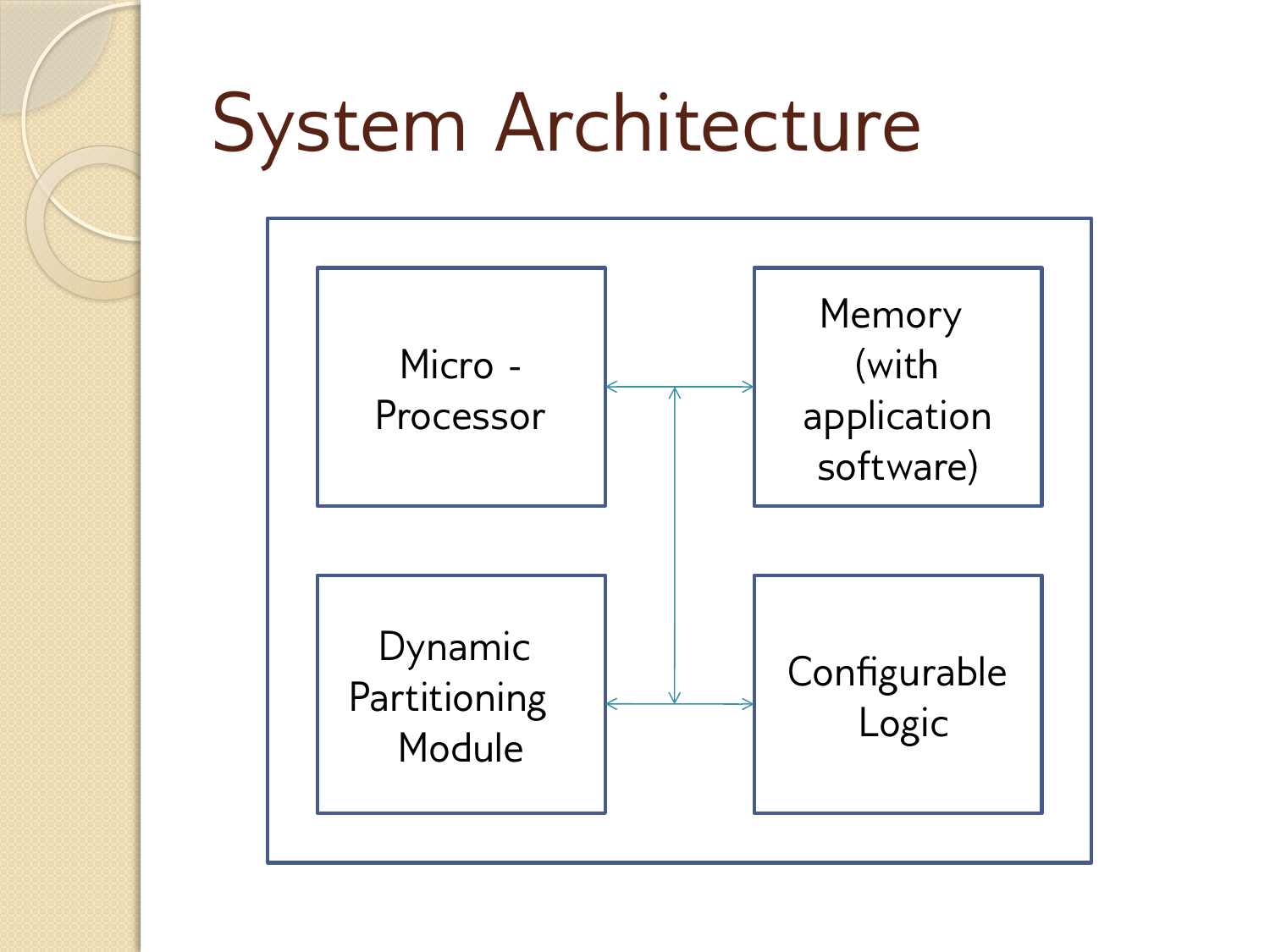

# System Architecture

Micro - Processor
Memory
(with application software)
Dynamic  Partitioning   Module
Configurable
 Logic